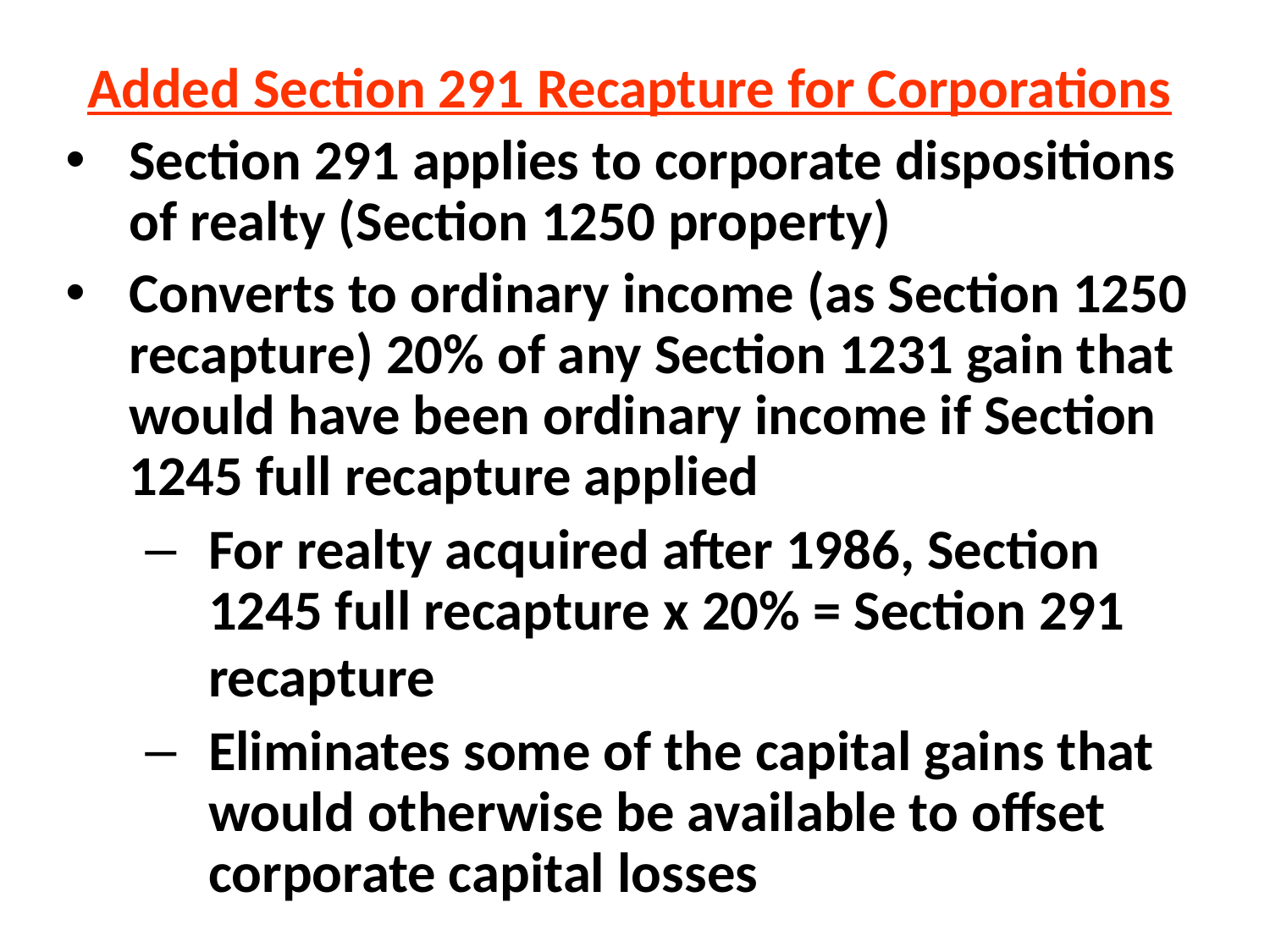

Added Section 291 Recapture for Corporations
Section 291 applies to corporate dispositions of realty (Section 1250 property)
Converts to ordinary income (as Section 1250 recapture) 20% of any Section 1231 gain that would have been ordinary income if Section 1245 full recapture applied
For realty acquired after 1986, Section 1245 full recapture x 20% = Section 291 recapture
Eliminates some of the capital gains that would otherwise be available to offset corporate capital losses